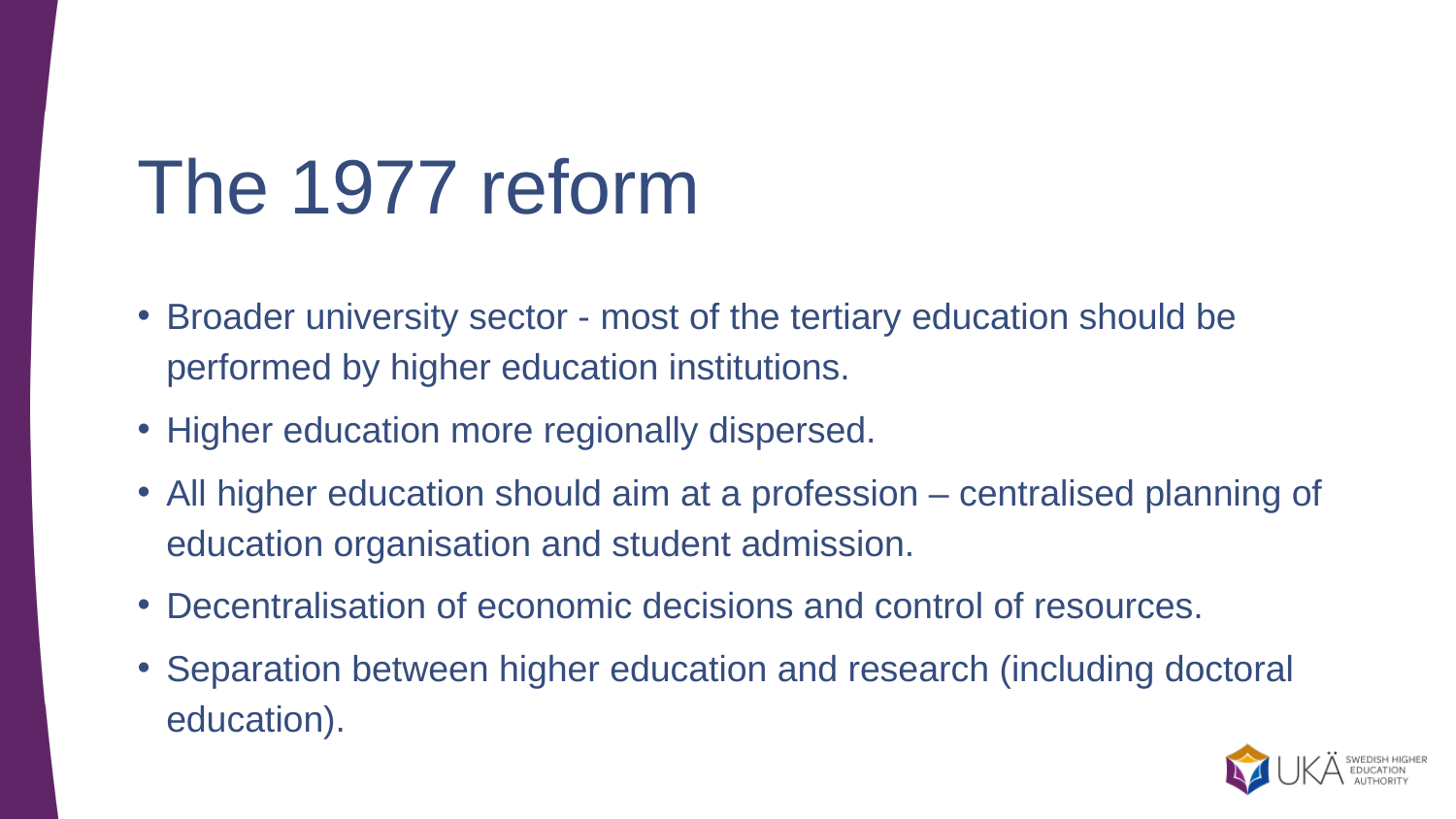

# The 1977 reform
Broader university sector - most of the tertiary education should be performed by higher education institutions.
Higher education more regionally dispersed.
All higher education should aim at a profession – centralised planning of education organisation and student admission.
Decentralisation of economic decisions and control of resources.
Separation between higher education and research (including doctoral education).